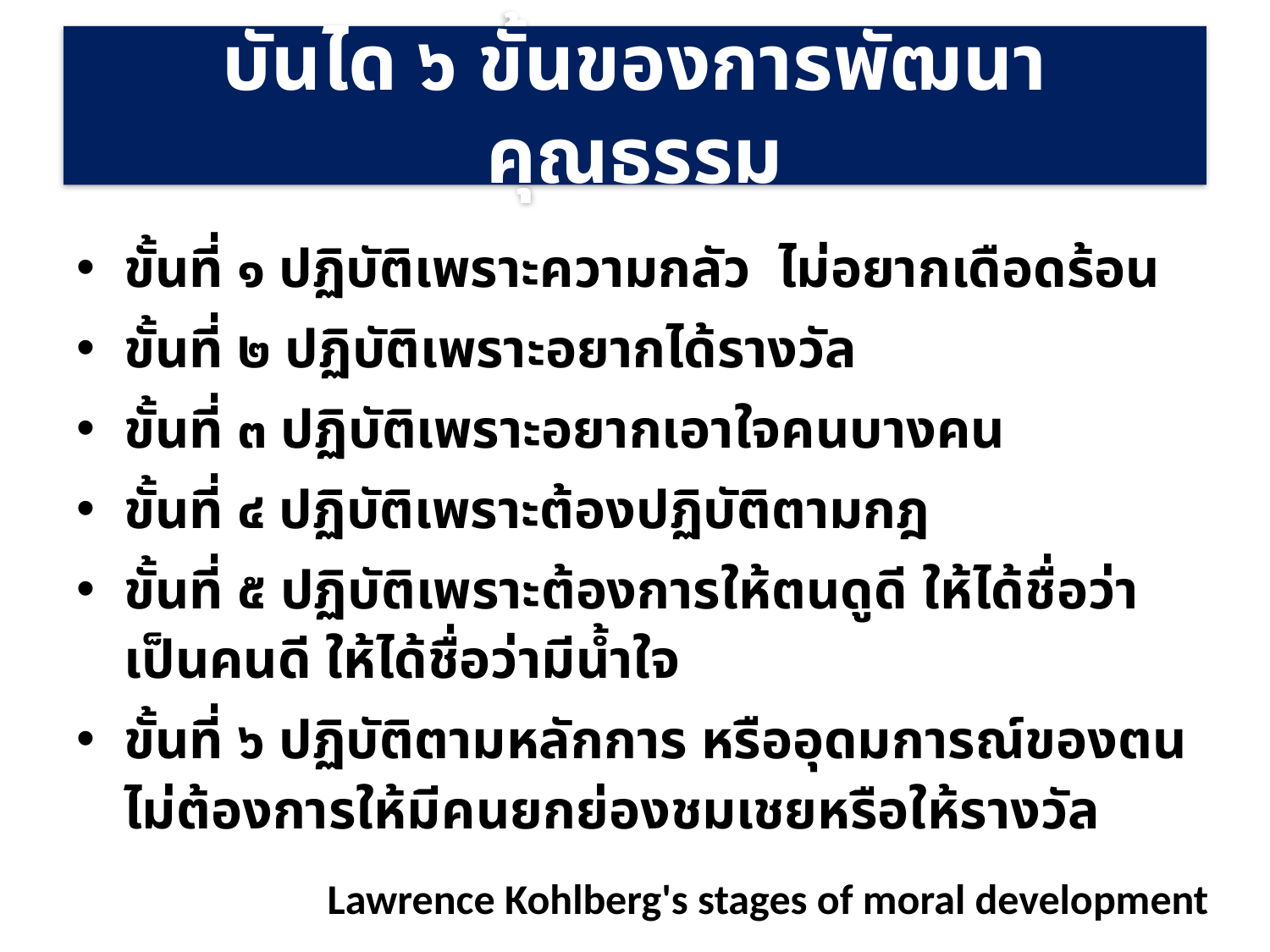

# บันได ๖ ขั้นของการพัฒนาคุณธรรม
ขั้นที่ ๑ ปฏิบัติเพราะความกลัว  ไม่อยากเดือดร้อน
ขั้นที่ ๒ ปฏิบัติเพราะอยากได้รางวัล
ขั้นที่ ๓ ปฏิบัติเพราะอยากเอาใจคนบางคน
ขั้นที่ ๔ ปฏิบัติเพราะต้องปฏิบัติตามกฎ
ขั้นที่ ๕ ปฏิบัติเพราะต้องการให้ตนดูดี ให้ได้ชื่อว่าเป็นคนดี ให้ได้ชื่อว่ามีน้ำใจ
ขั้นที่ ๖ ปฏิบัติตามหลักการ หรืออุดมการณ์ของตน ไม่ต้องการให้มีคนยกย่องชมเชยหรือให้รางวัล
Lawrence Kohlberg's stages of moral development